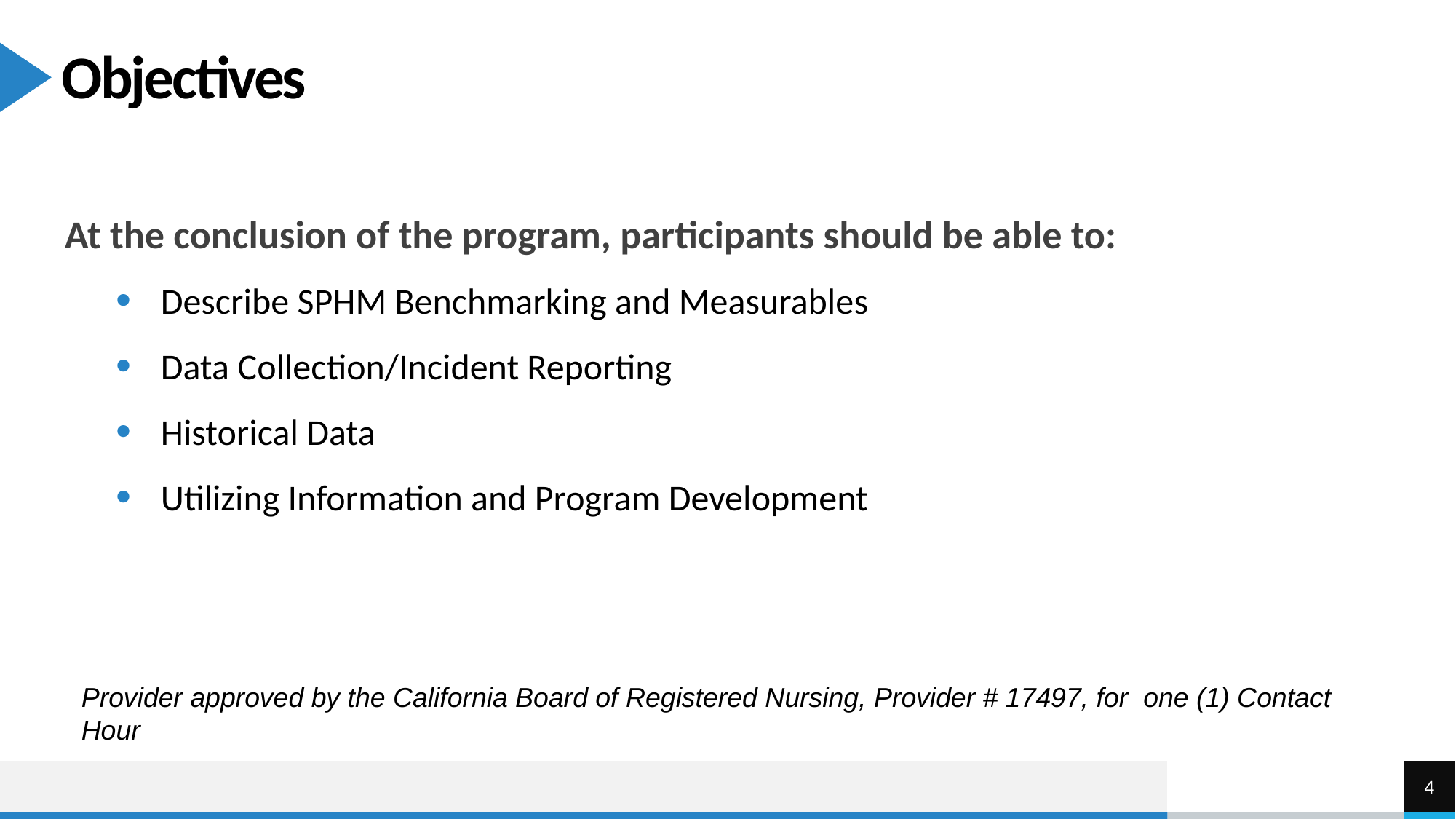

# Objectives
At the conclusion of the program, participants should be able to:
Describe SPHM Benchmarking and Measurables
Data Collection/Incident Reporting
Historical Data
Utilizing Information and Program Development

Provider approved by the California Board of Registered Nursing, Provider # 17497, for  one (1) Contact Hour
4